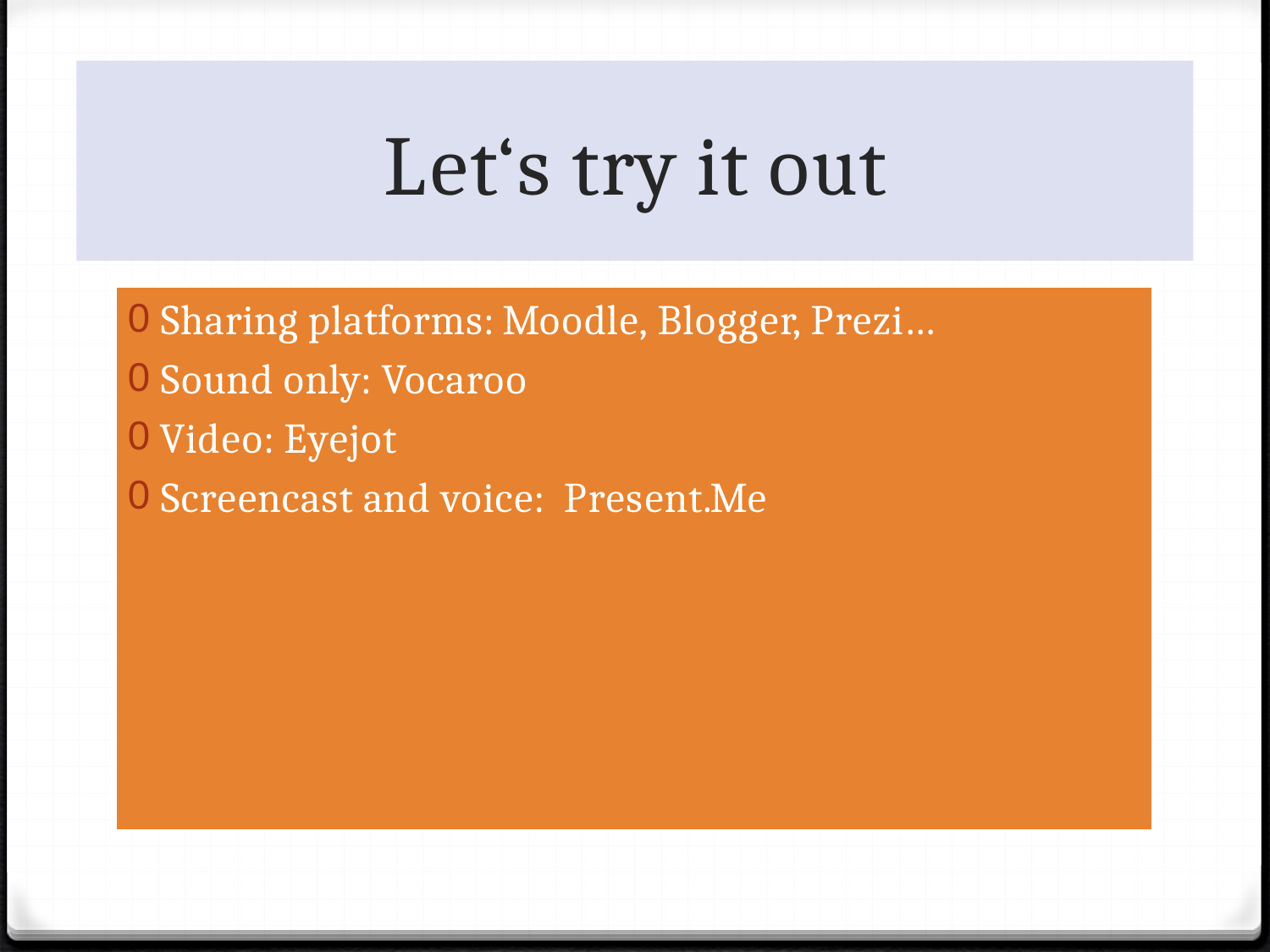

# Let‘s try it out
Sharing platforms: Moodle, Blogger, Prezi…
Sound only: Vocaroo
Video: Eyejot
Screencast and voice:  Present.Me